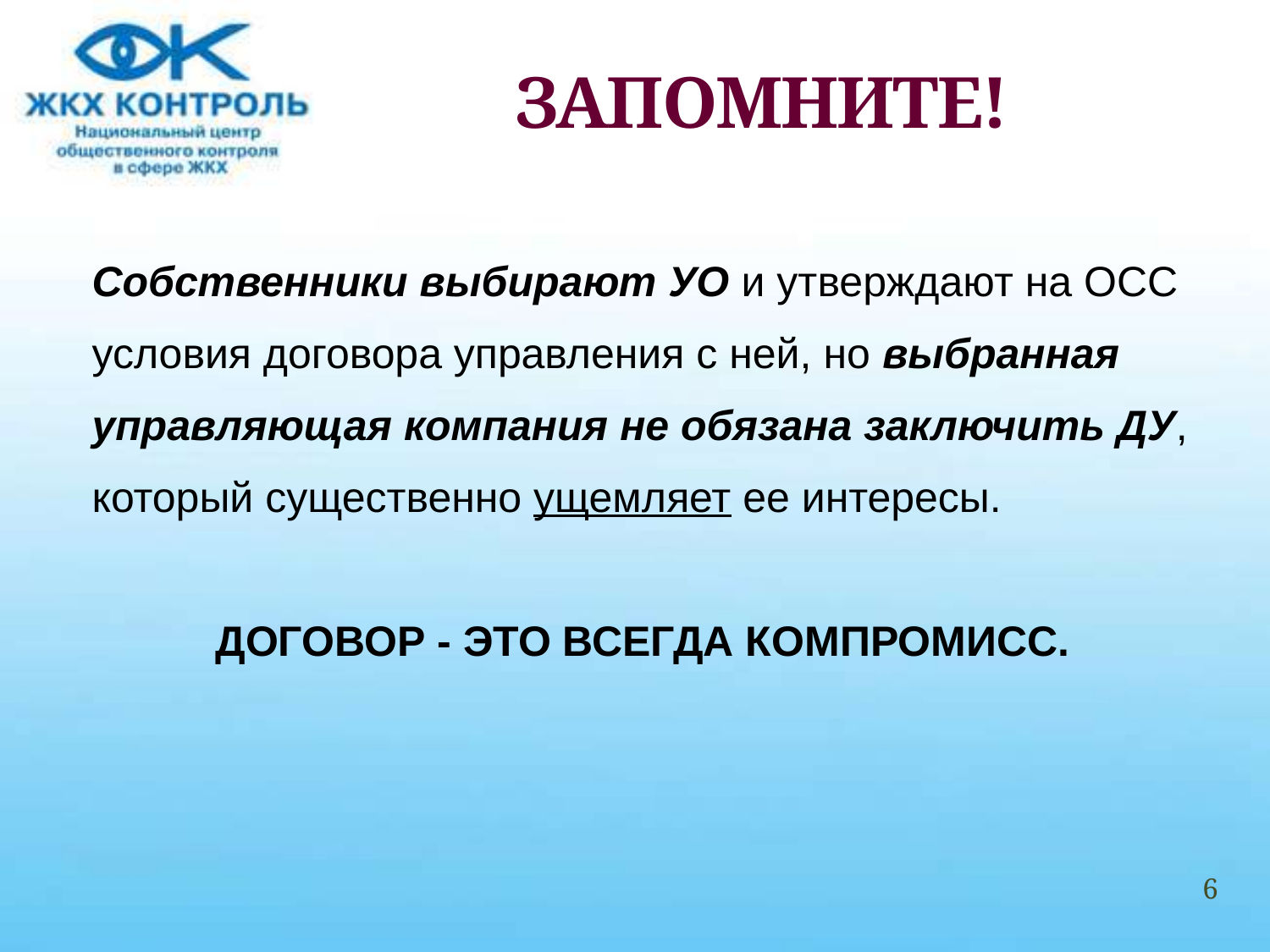

# ЗАПОМНИТЕ!
Собственники выбирают УО и утверждают на ОСС
условия договора управления с ней, но выбранная
управляющая компания не обязана заключить ДУ,
который существенно ущемляет ее интересы.

ДОГОВОР - ЭТО ВСЕГДА КОМПРОМИСС.

6